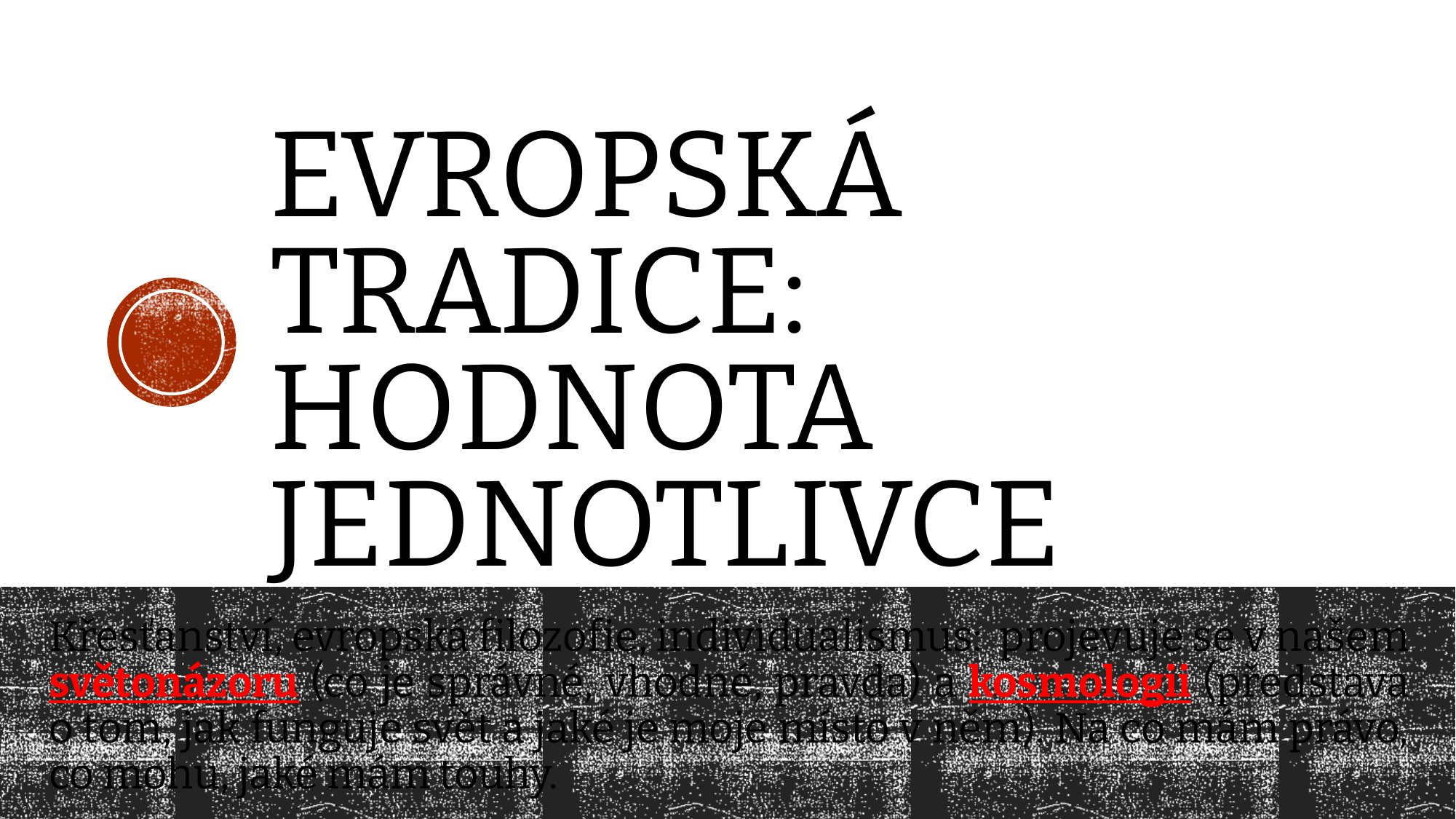

# Evropská tradice: hodnota jednotlivce
Křesťanství, evropská filozofie, individualismus:  projevuje se v našem světonázoru (co je správné, vhodné, pravda) a kosmologii (představa o tom, jak funguje svět a jaké je moje místo v něm). Na co mám právo, co mohu, jaké mám touhy.